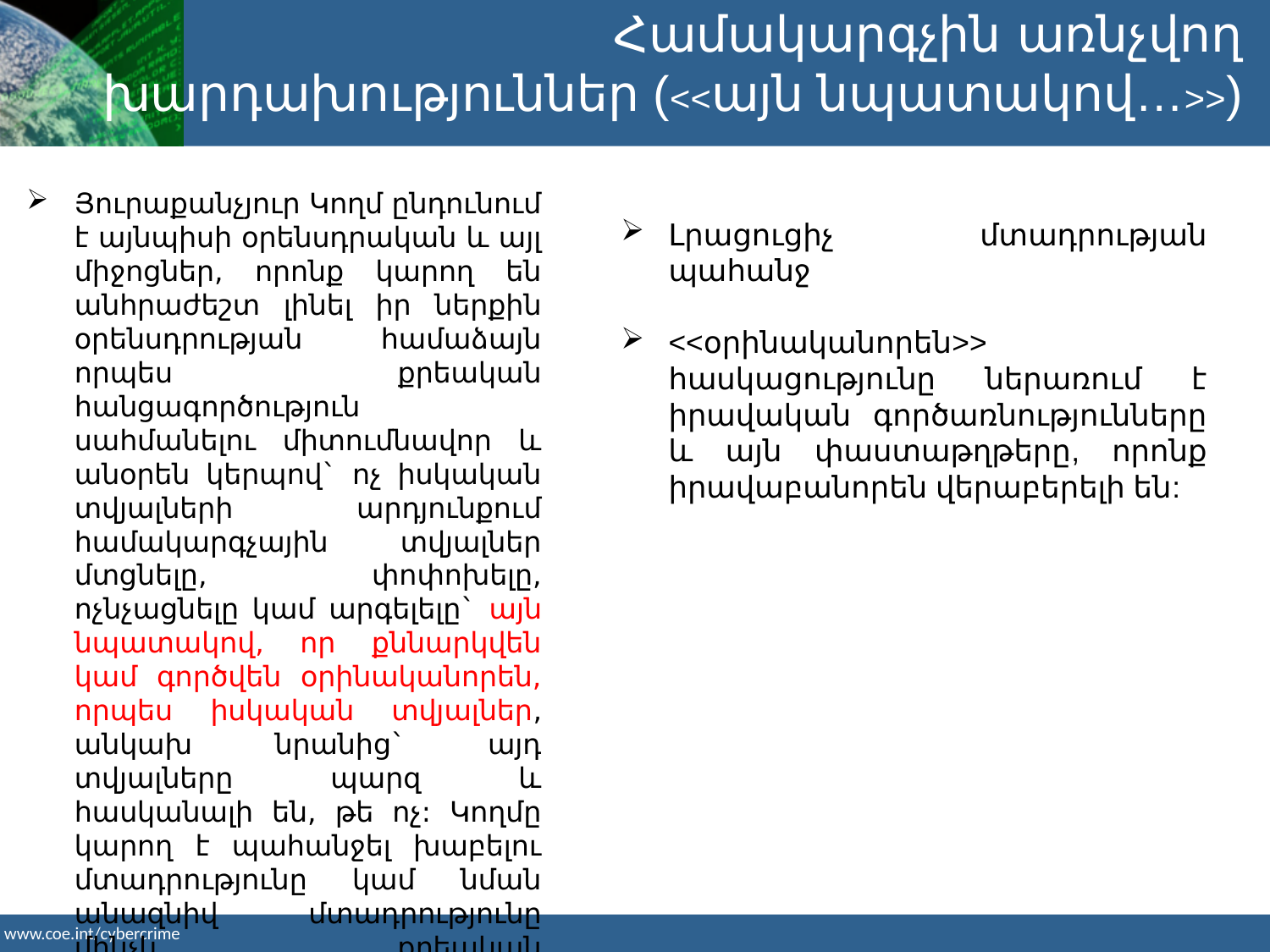

Համակարգչին առնչվող խարդախություններ (<<այն նպատակով…>>)
Յուրաքանչյուր Կողմ ընդունում է այնպիսի օրենսդրական և այլ միջոցներ, որոնք կարող են անհրաժեշտ լինել իր ներքին օրենսդրության համաձայն որպես քրեական հանցագործություն սահմանելու միտումնավոր և անօրեն կերպով` ոչ իսկական տվյալների արդյունքում համակարգչային տվյալներ մտցնելը, փոփոխելը, ոչնչացնելը կամ արգելելը` այն նպատակով, որ քննարկվեն կամ գործվեն օրինականորեն, որպես իսկական տվյալներ, անկախ նրանից` այդ տվյալները պարզ և հասկանալի են, թե ոչ: Կողմը կարող է պահանջել խաբելու մտադրությունը կամ նման անազնիվ մտադրությունը մինչև քրեական պատասխանատվության ենթարկելը:
Լրացուցիչ մտադրության պահանջ

<<օրինականորեն>> հասկացությունը ներառում է իրավական գործառնությունները և այն փաստաթղթերը, որոնք իրավաբանորեն վերաբերելի են: